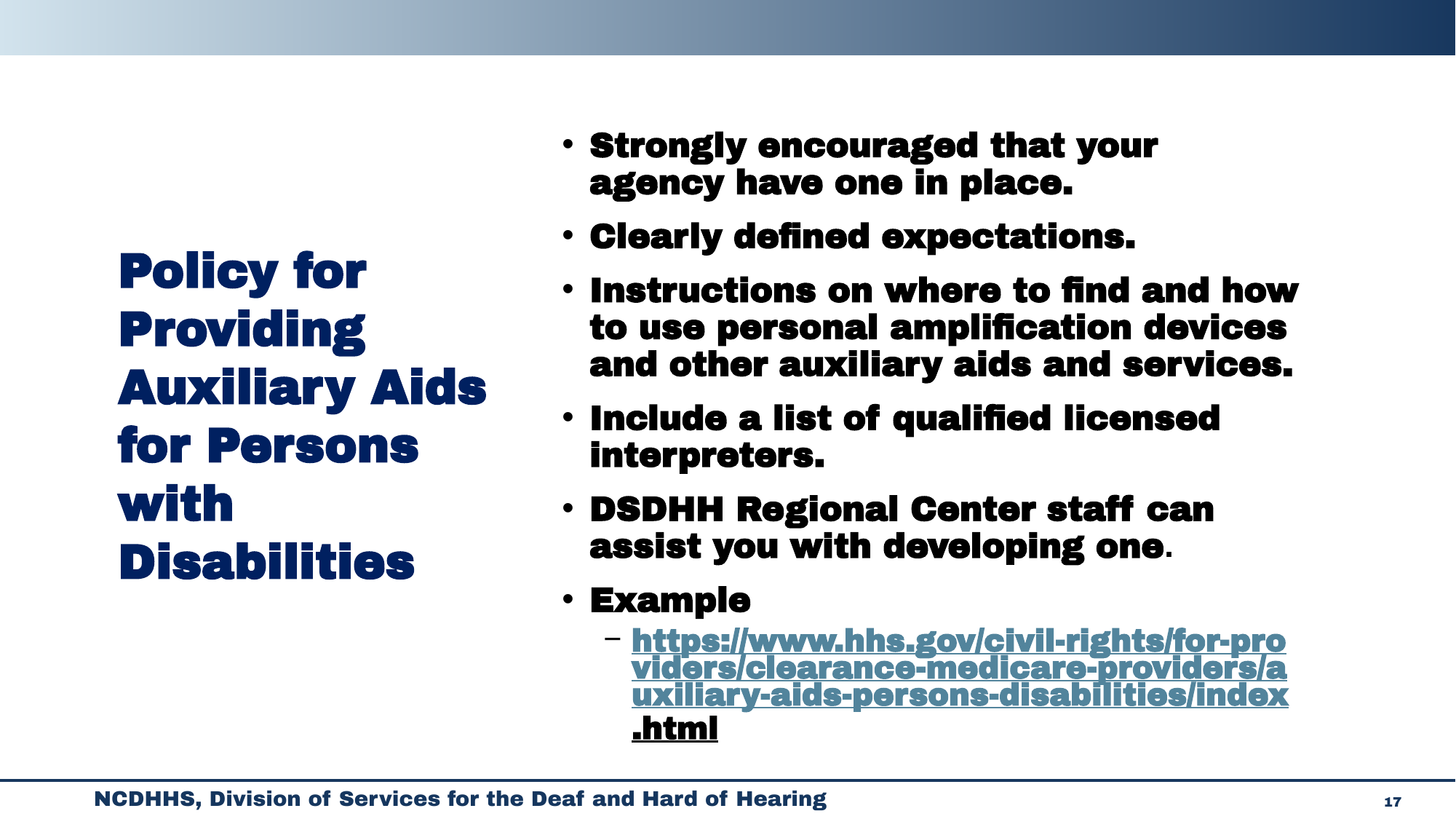

Strongly encouraged that your agency have one in place.
Clearly defined expectations.
Instructions on where to find and how to use personal amplification devices and other auxiliary aids and services.
Include a list of qualified licensed interpreters.
DSDHH Regional Center staff can assist you with developing one.
Example
https://www.hhs.gov/civil-rights/for-providers/clearance-medicare-providers/auxiliary-aids-persons-disabilities/index.html
Policy for Providing Auxiliary Aids for Persons with Disabilities